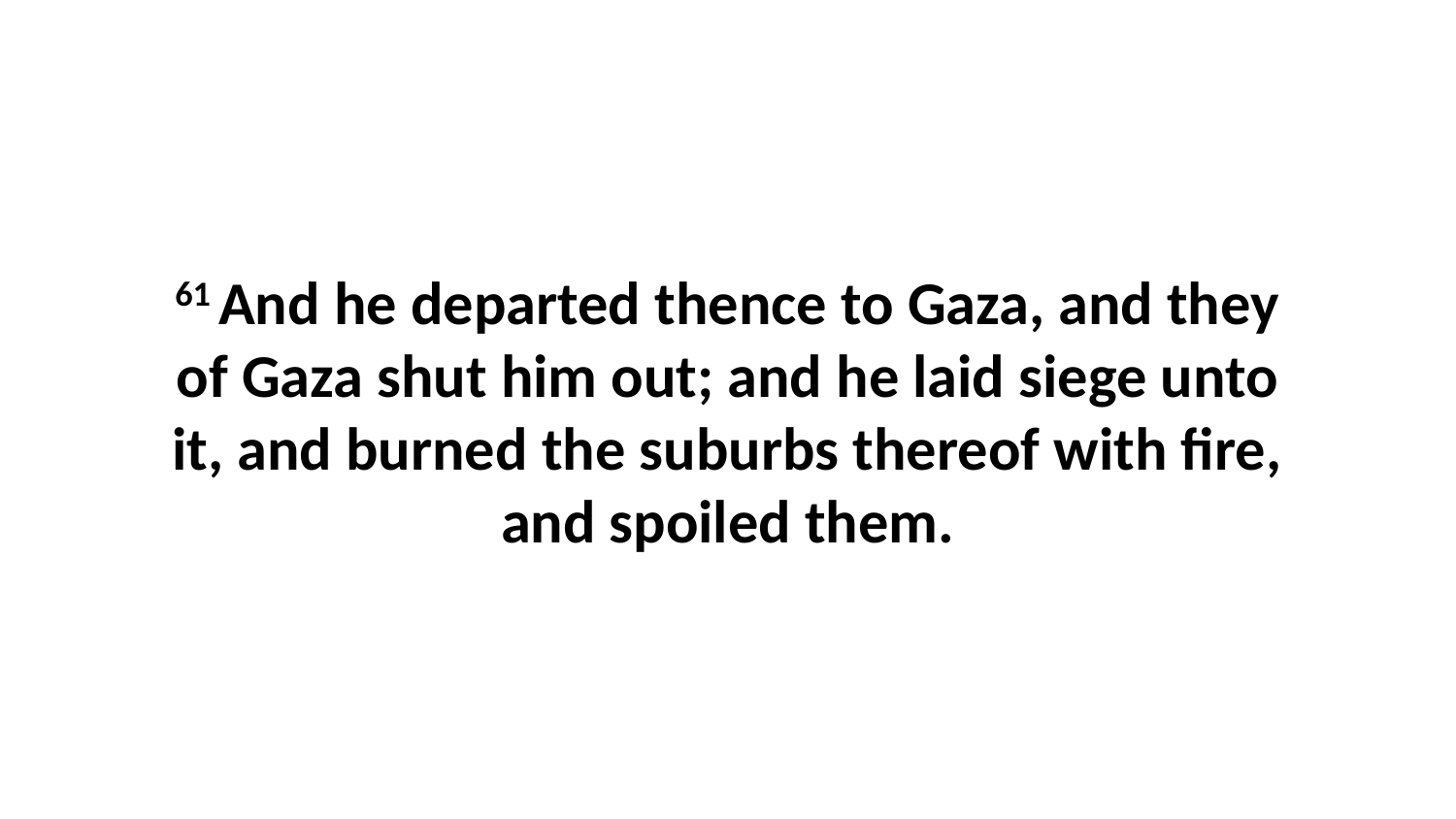

61 And he departed thence to Gaza, and they of Gaza shut him out; and he laid siege unto it, and burned the suburbs thereof with fire, and spoiled them.